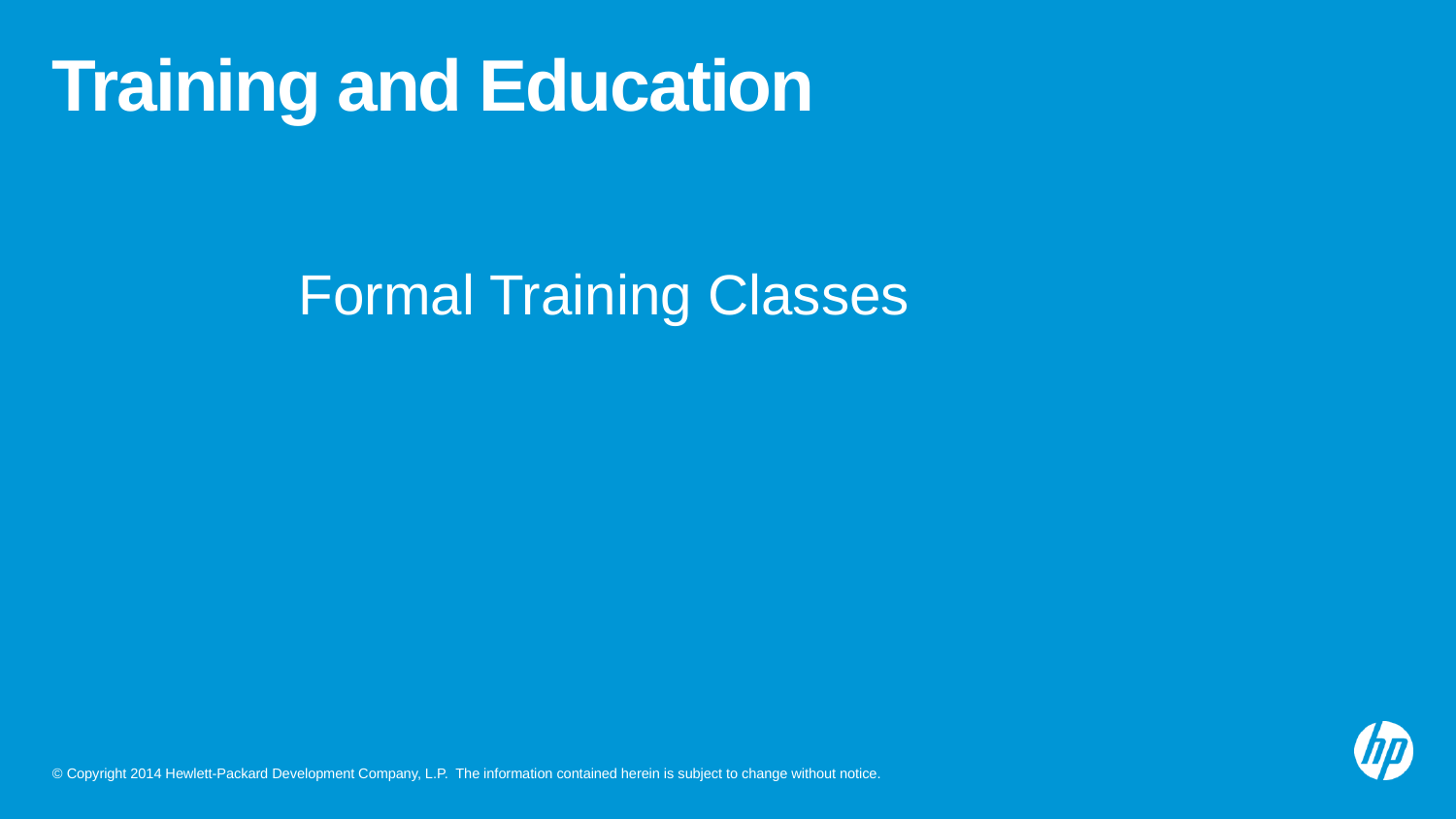

# Training and Education

Formal Training Classes